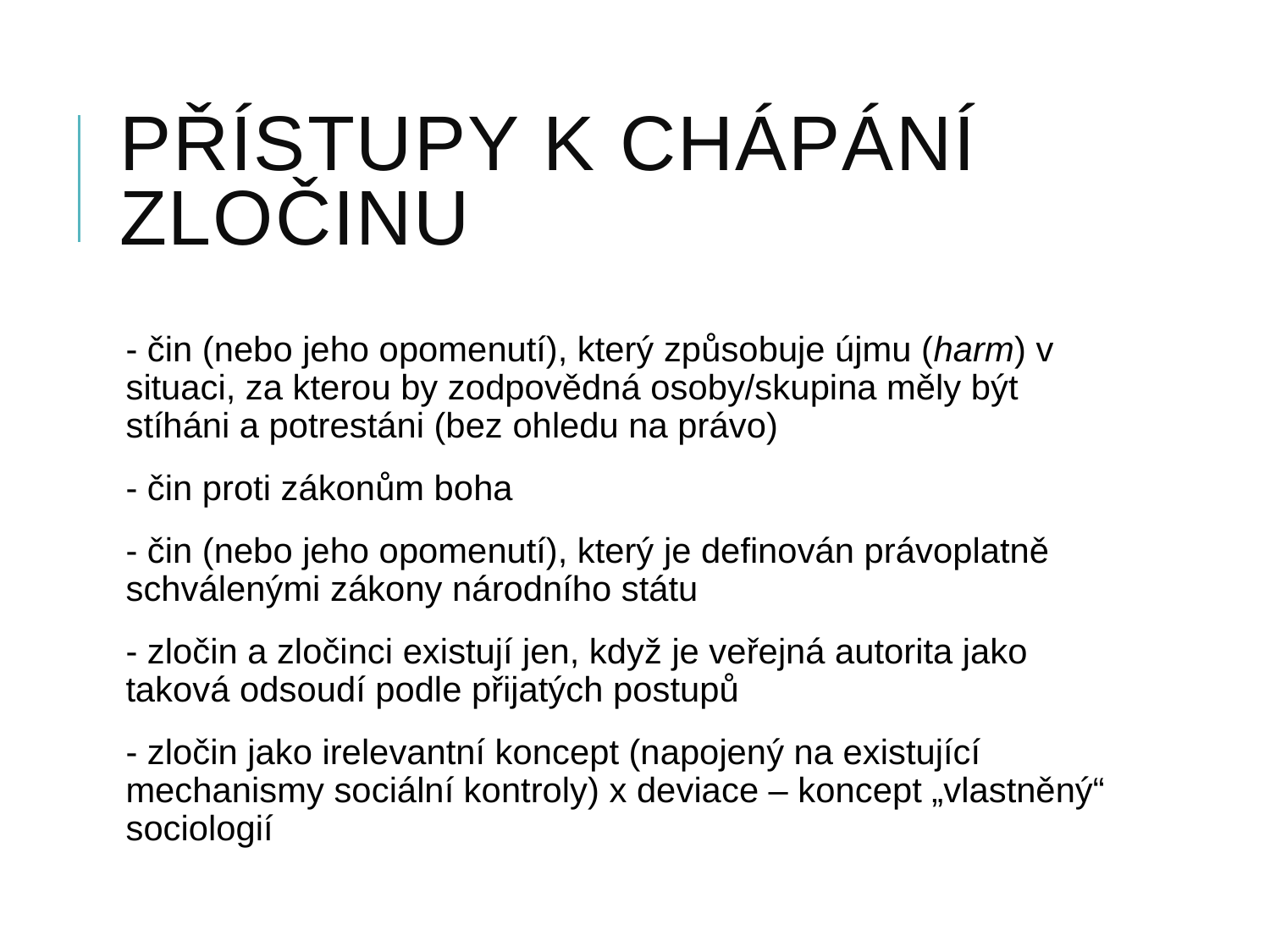

# přístupy k chápání Zločinu
- čin (nebo jeho opomenutí), který způsobuje újmu (harm) v situaci, za kterou by zodpovědná osoby/skupina měly být stíháni a potrestáni (bez ohledu na právo)
- čin proti zákonům boha
- čin (nebo jeho opomenutí), který je definován právoplatně schválenými zákony národního státu
- zločin a zločinci existují jen, když je veřejná autorita jako taková odsoudí podle přijatých postupů
- zločin jako irelevantní koncept (napojený na existující mechanismy sociální kontroly) x deviace – koncept „vlastněný“ sociologií